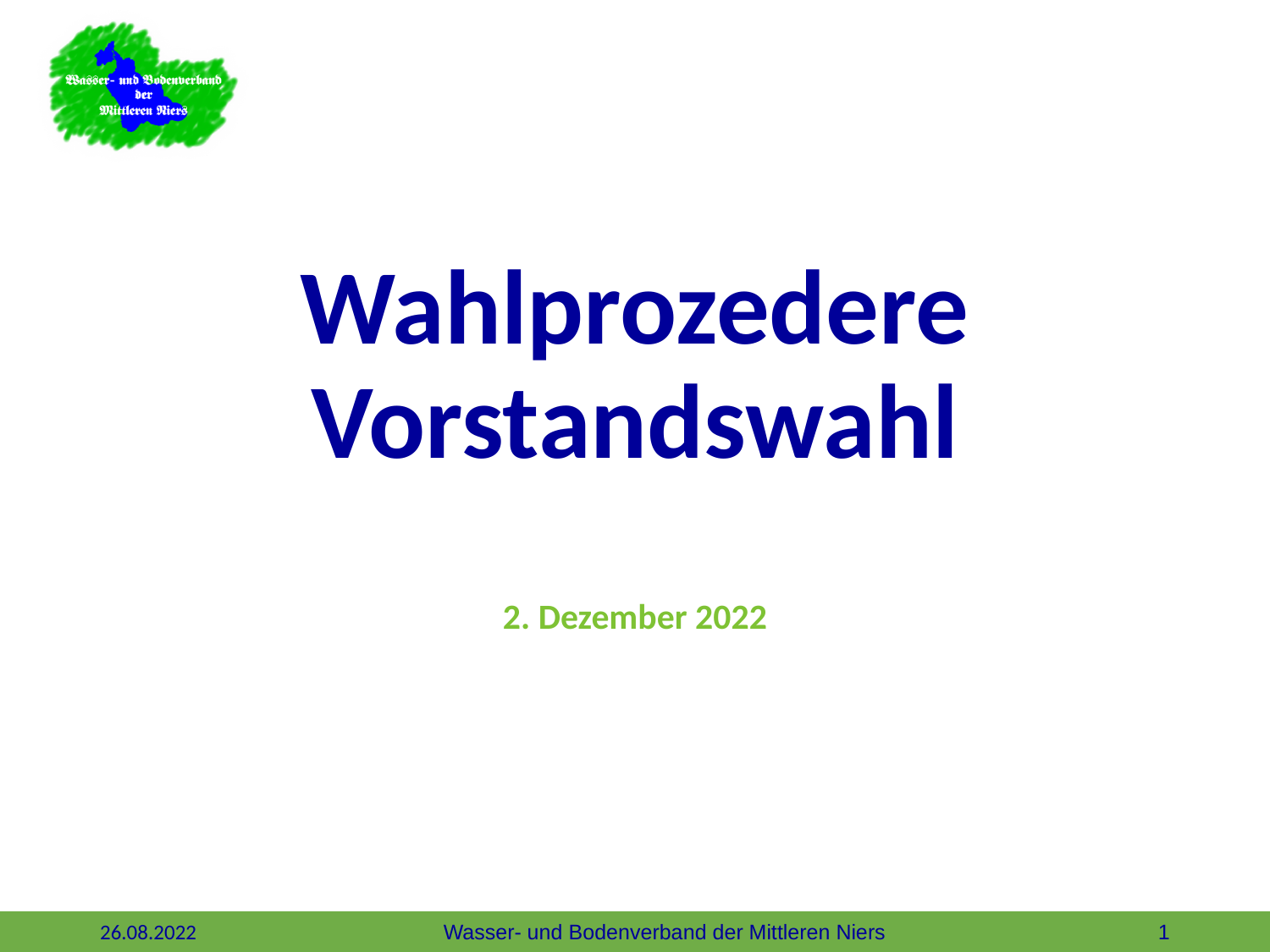

# Wahlprozedere Vorstandswahl
2. Dezember 2022
1
26.08.2022
Wasser- und Bodenverband der Mittleren Niers